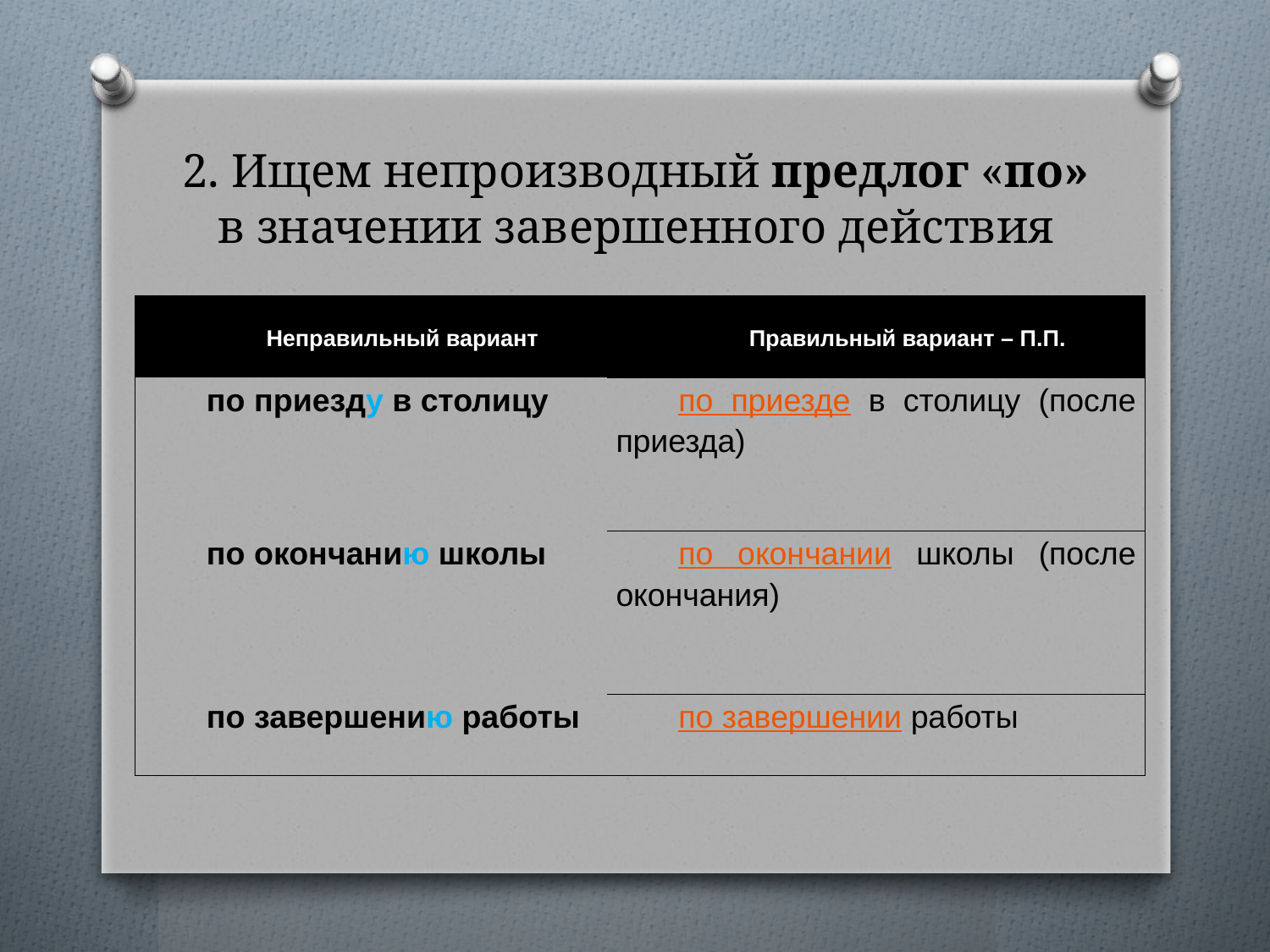

# 2. Ищем непроизводный предлог «по» в значении завершенного действия
| Неправильный вариант | Правильный вариант – П.П. |
| --- | --- |
| по приезду в столицу | по приезде в столицу (после приезда) |
| по окончанию школы | по окончании школы (после окончания) |
| по завершению работы | по завершении работы |